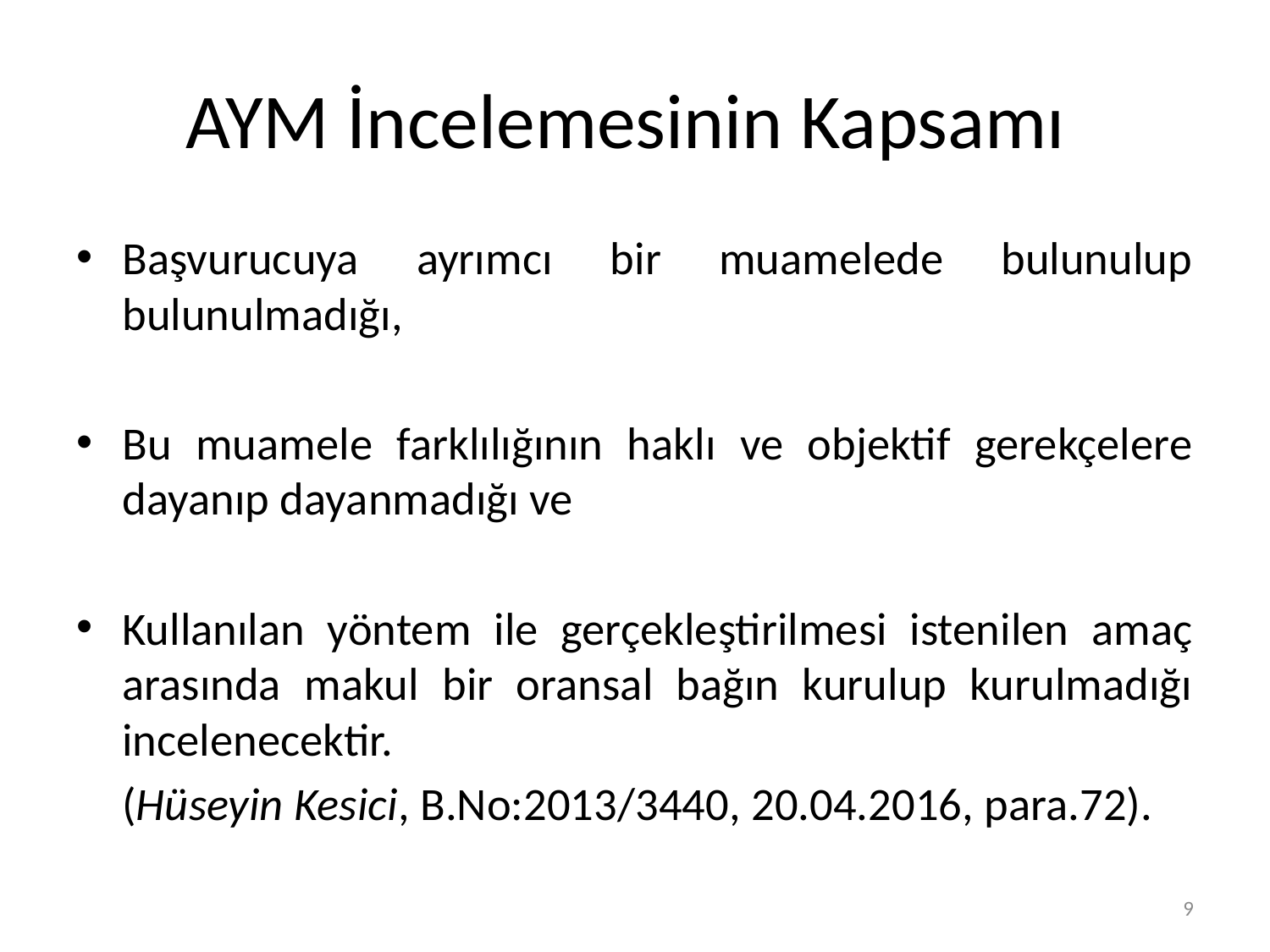

# AYM İncelemesinin Kapsamı
Başvurucuya ayrımcı bir muamelede bulunulup bulunulmadığı,

Bu muamele farklılığının haklı ve objektif gerekçelere dayanıp dayanmadığı ve

Kullanılan yöntem ile gerçekleştirilmesi istenilen amaç arasında makul bir oransal bağın kurulup kurulmadığı incelenecektir.
	(Hüseyin Kesici, B.No:2013/3440, 20.04.2016, para.72).
9